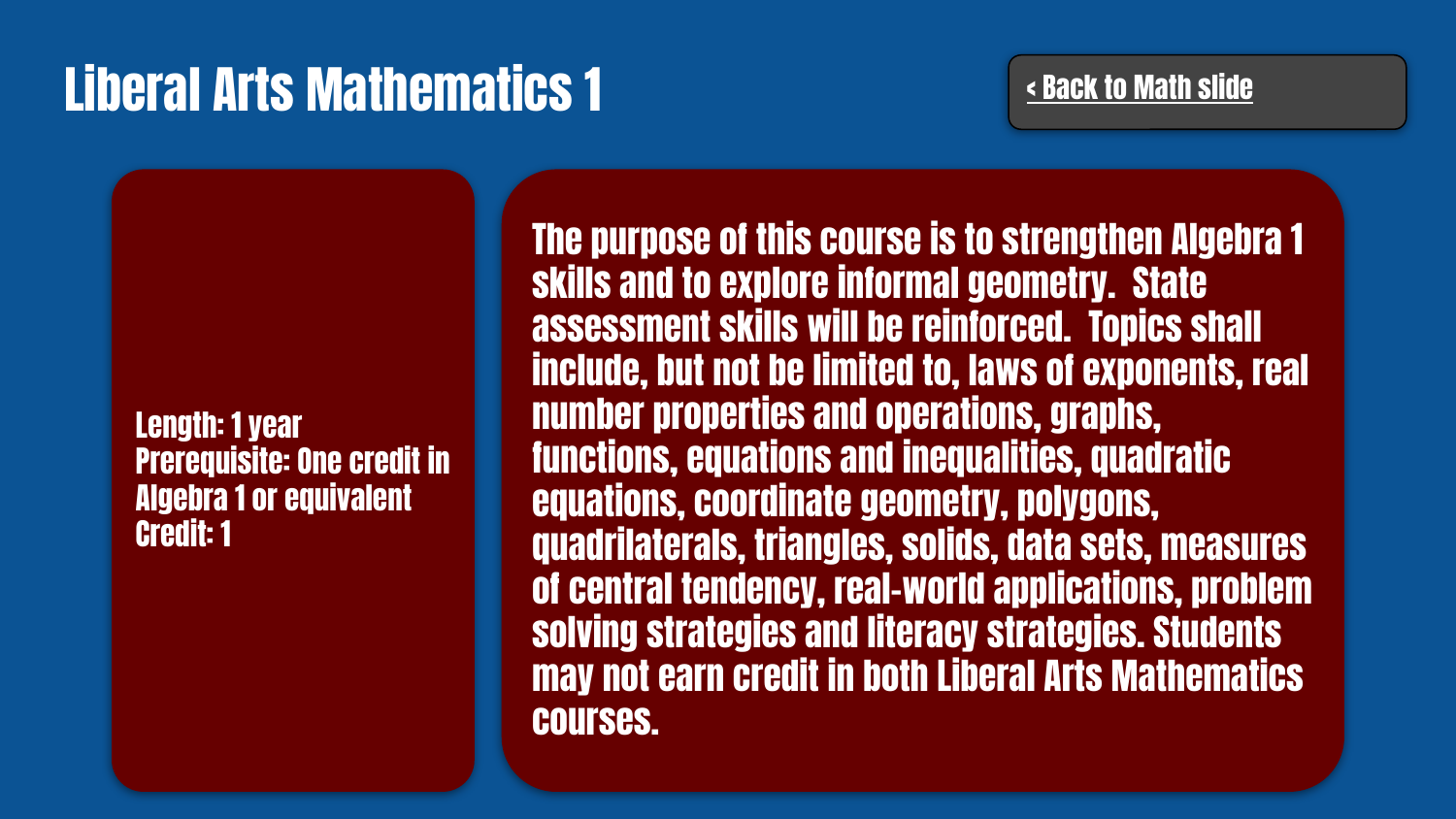

# Liberal Arts Mathematics 1

< Back to Math slide
Length: 1 year
Prerequisite: One credit in Algebra 1 or equivalent
Credit: 1
The purpose of this course is to strengthen Algebra 1 skills and to explore informal geometry.  State assessment skills will be reinforced.  Topics shall include, but not be limited to, laws of exponents, real number properties and operations, graphs, functions, equations and inequalities, quadratic equations, coordinate geometry, polygons, quadrilaterals, triangles, solids, data sets, measures of central tendency, real-world applications, problem solving strategies and literacy strategies. Students may not earn credit in both Liberal Arts Mathematics courses.